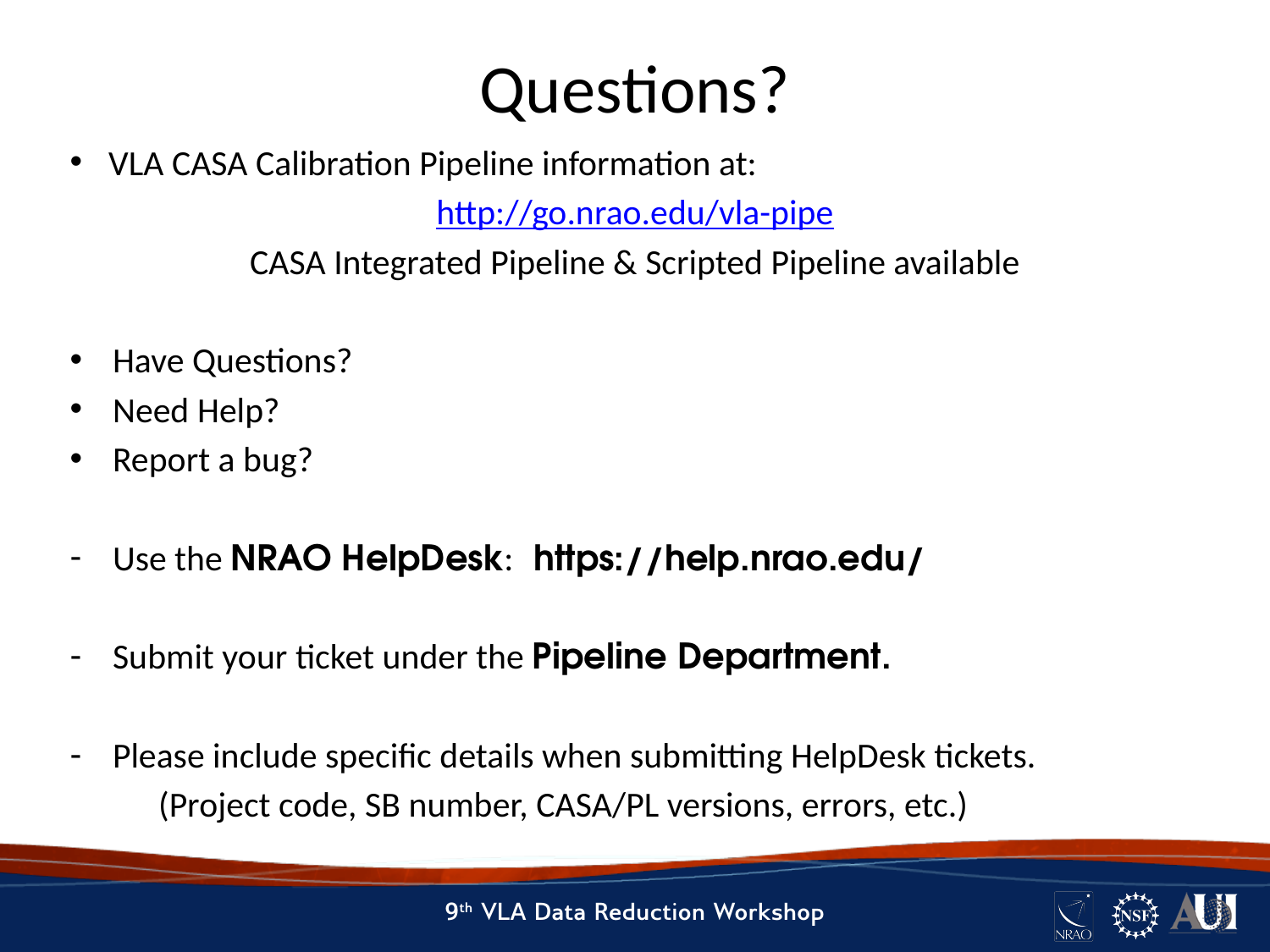

# Questions?
VLA CASA Calibration Pipeline information at:
http://go.nrao.edu/vla-pipe
CASA Integrated Pipeline & Scripted Pipeline available

Have Questions?
Need Help?
Report a bug?

Use the NRAO HelpDesk:  https://help.nrao.edu/

Submit your ticket under the Pipeline Department.

Please include specific details when submitting HelpDesk tickets.
           (Project code, SB number, CASA/PL versions, errors, etc.)